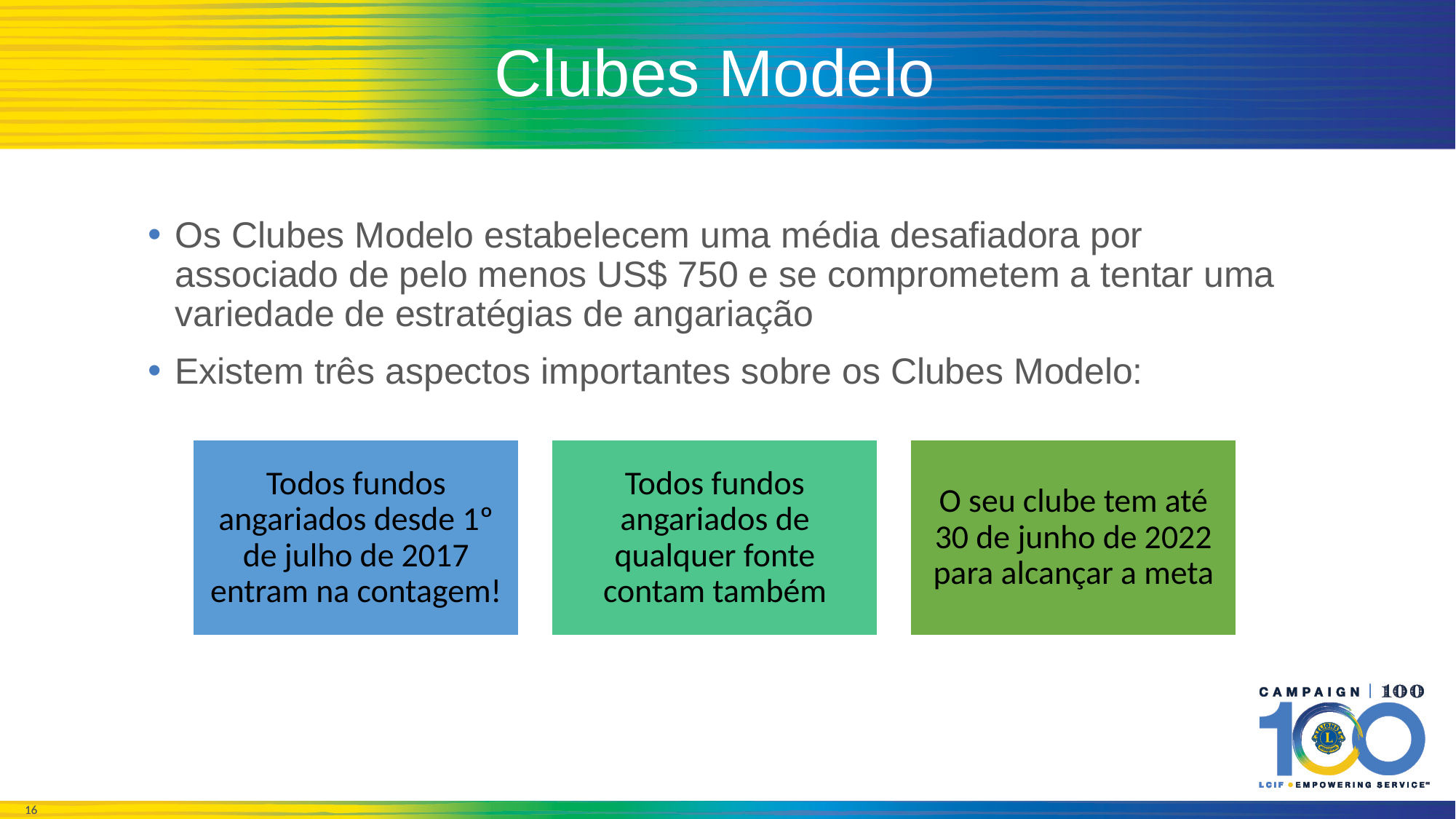

# Clubes Modelo
Os Clubes Modelo estabelecem uma média desafiadora por associado de pelo menos US$ 750 e se comprometem a tentar uma variedade de estratégias de angariação
Existem três aspectos importantes sobre os Clubes Modelo:

Todos fundos angariados desde 1º de julho de 2017 entram na contagem!
Todos fundos angariados de qualquer fonte contam também
O seu clube tem até 30 de junho de 2022 para alcançar a meta